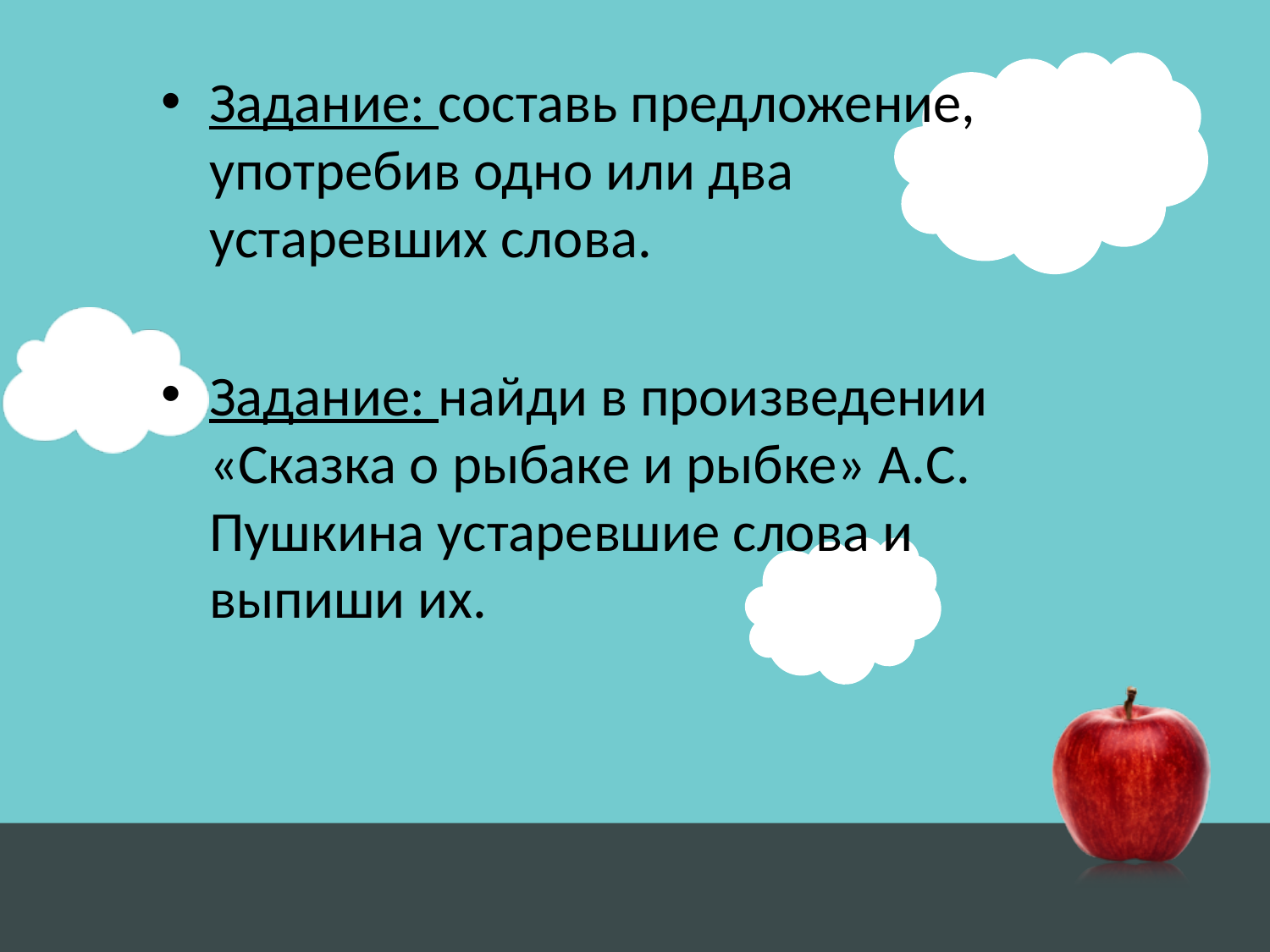

Задание: составь предложение, употребив одно или два устаревших слова.

Задание: найди в произведении «Сказка о рыбаке и рыбке» А.С. Пушкина устаревшие слова и выпиши их.